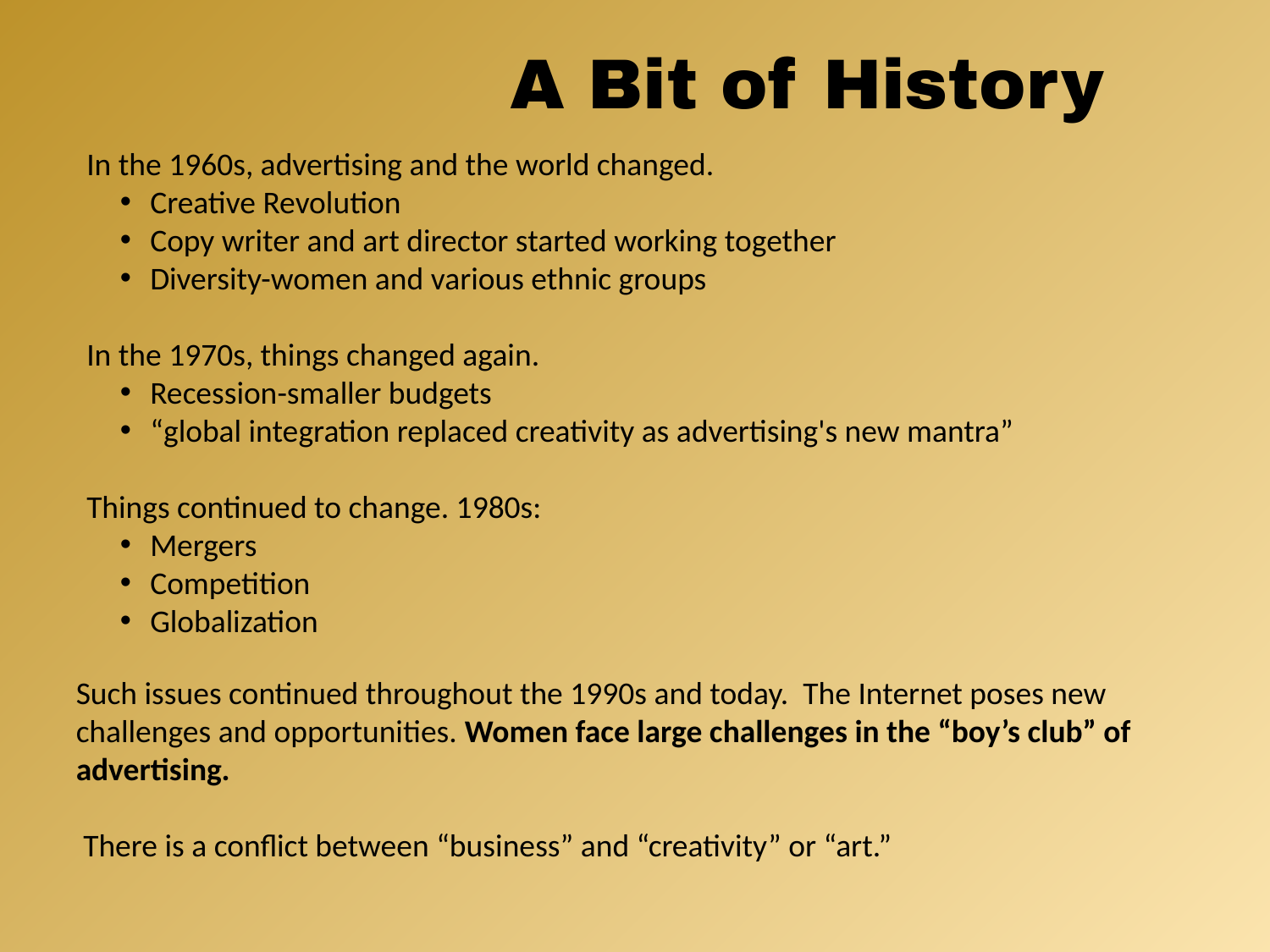

A Bit of History
In the 1960s, advertising and the world changed.
Creative Revolution
Copy writer and art director started working together
Diversity-women and various ethnic groups

In the 1970s, things changed again.
Recession-smaller budgets
“global integration replaced creativity as advertising's new mantra”

Things continued to change. 1980s:
Mergers
Competition
Globalization

Such issues continued throughout the 1990s and today.  The Internet poses new challenges and opportunities. Women face large challenges in the “boy’s club” of advertising.

 There is a conflict between “business” and “creativity” or “art.”